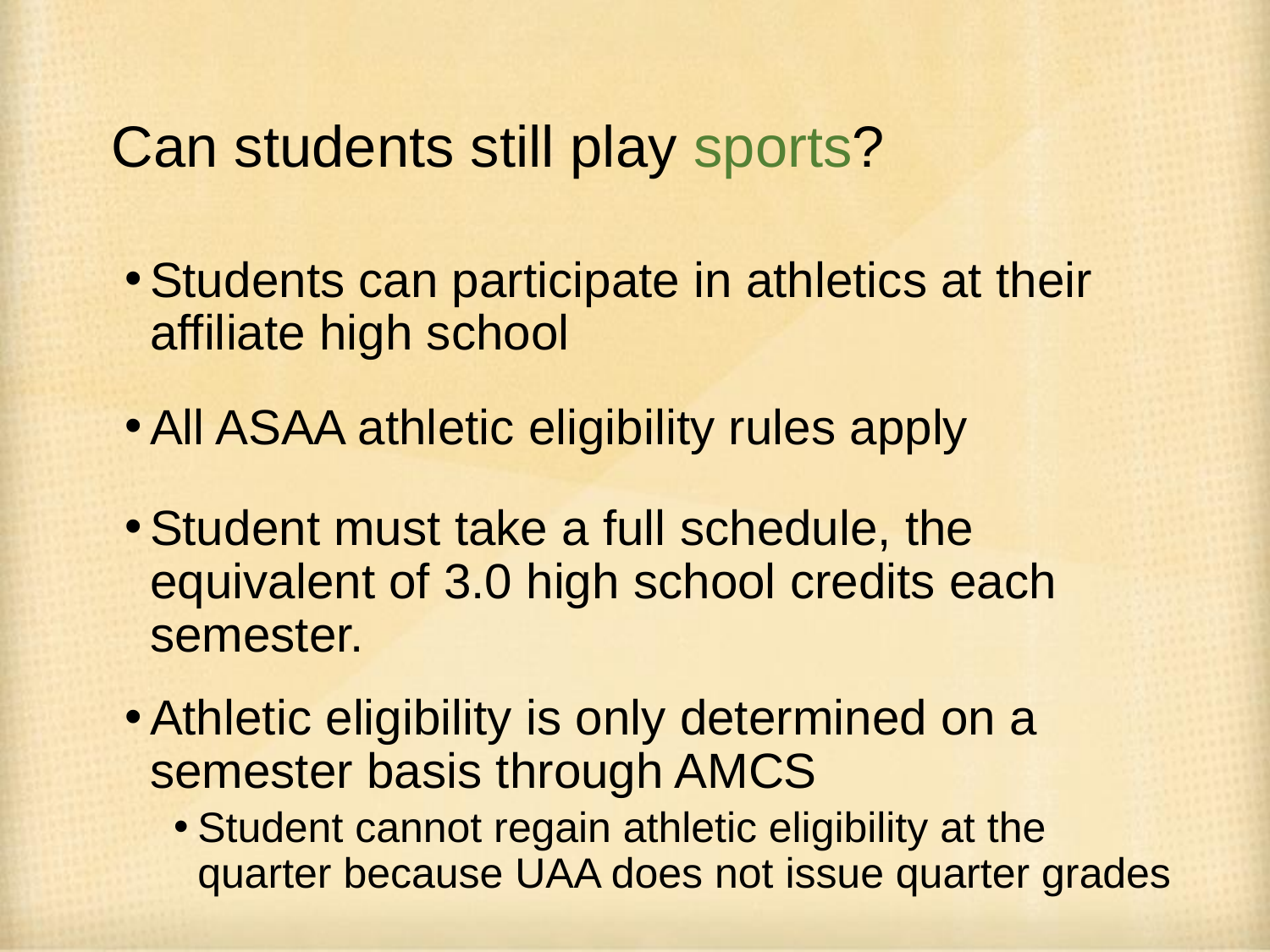

# Can students still play sports?
Students can participate in athletics at their affiliate high school

All ASAA athletic eligibility rules apply

Student must take a full schedule, the equivalent of 3.0 high school credits each semester.

Athletic eligibility is only determined on a semester basis through AMCS
Student cannot regain athletic eligibility at the quarter because UAA does not issue quarter grades